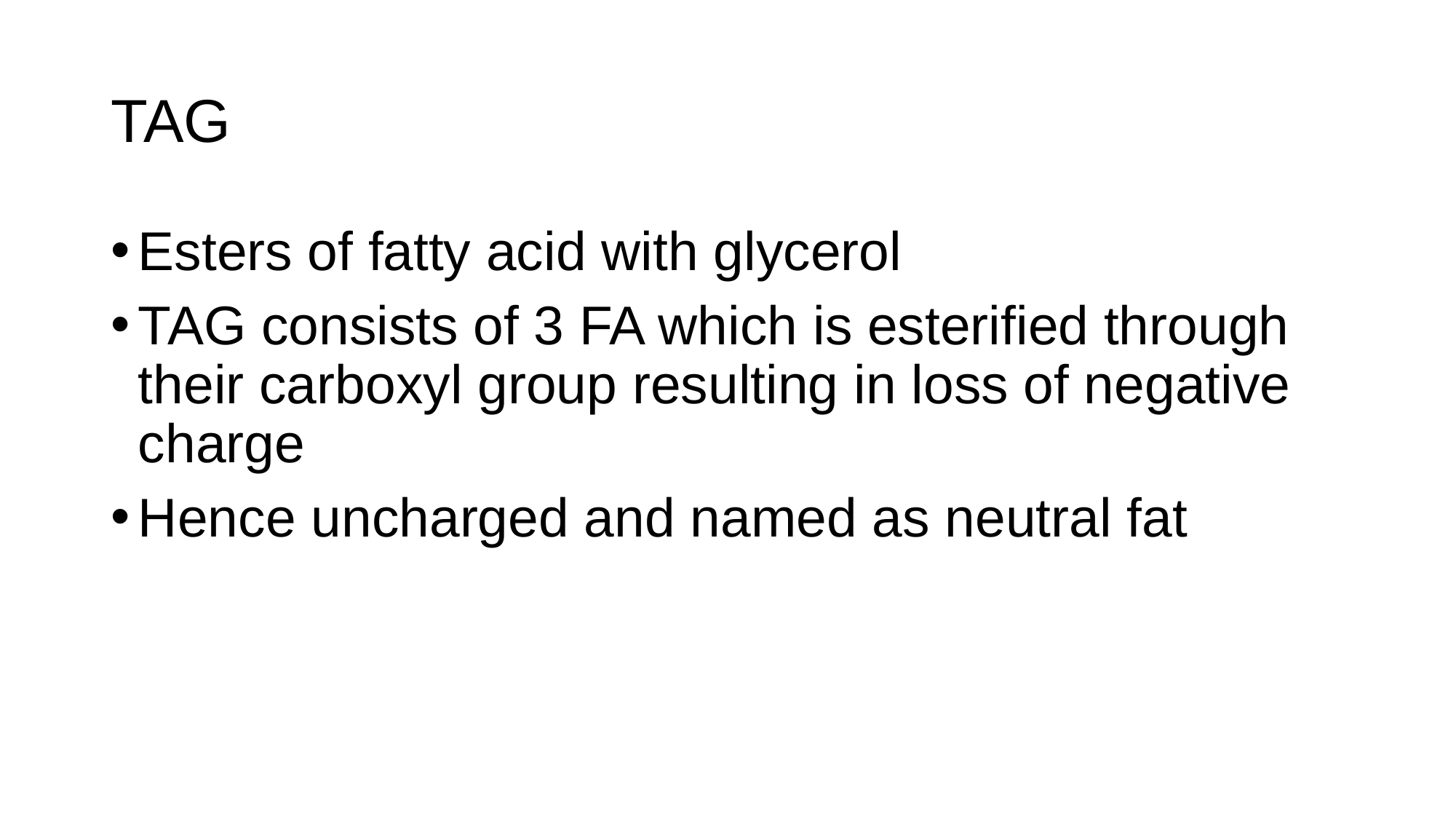

# TAG
Esters of fatty acid with glycerol
TAG consists of 3 FA which is esterified through their carboxyl group resulting in loss of negative charge
Hence uncharged and named as neutral fat